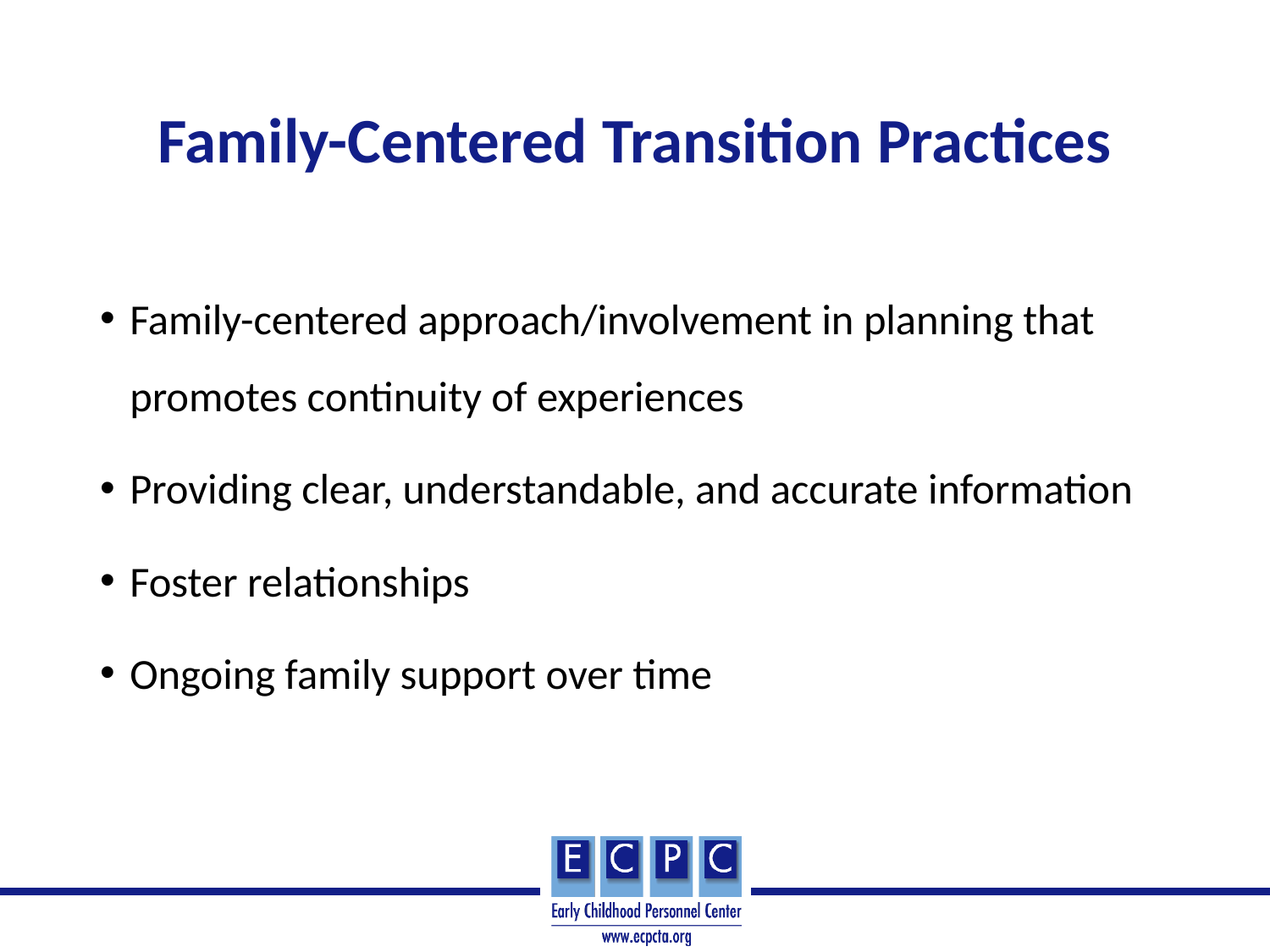

# Family-Centered Transition Practices
Family-centered approach/involvement in planning that promotes continuity of experiences
Providing clear, understandable, and accurate information
Foster relationships
Ongoing family support over time